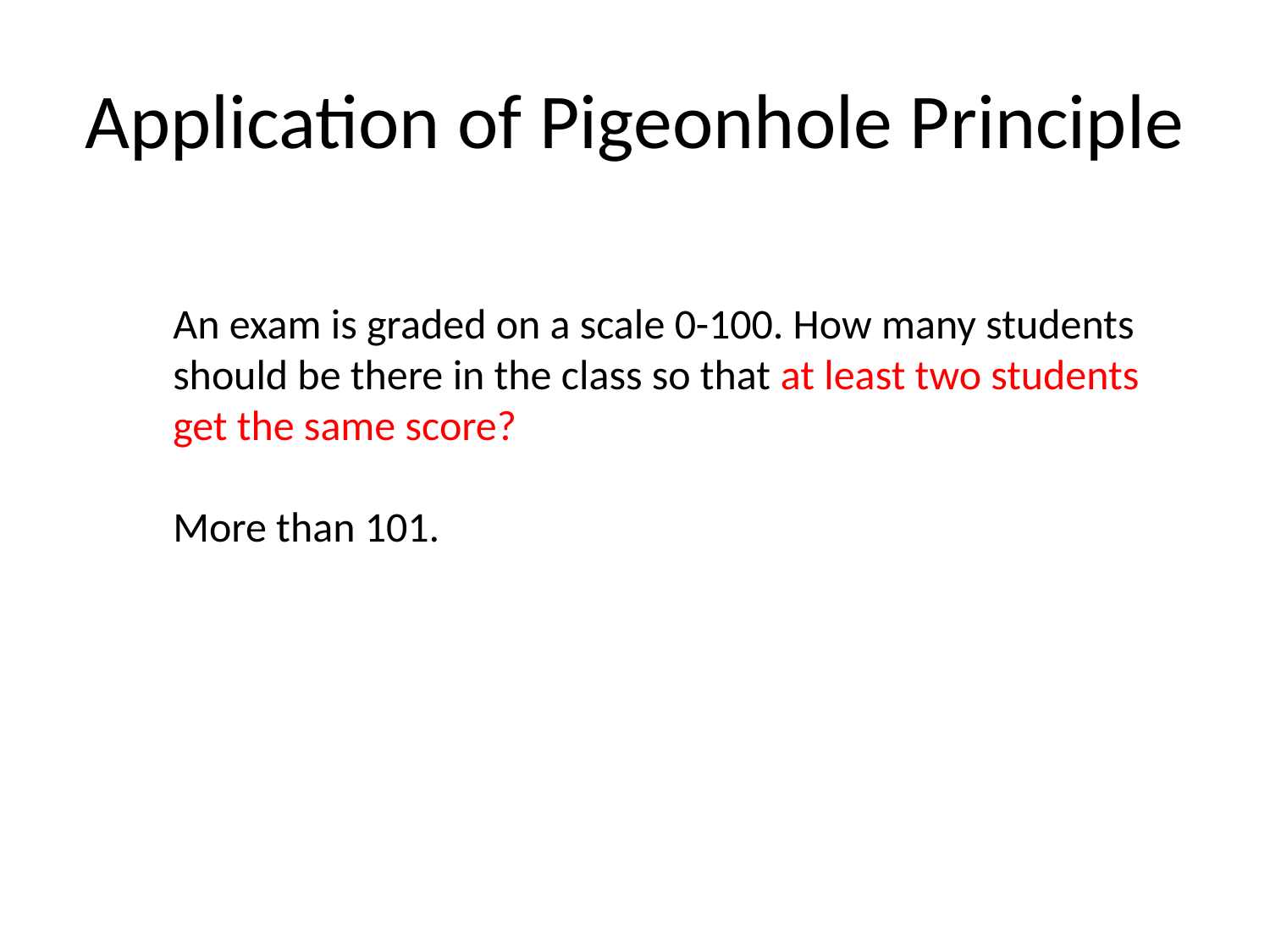

# Application of Pigeonhole Principle
An exam is graded on a scale 0-100. How many students
should be there in the class so that at least two students
get the same score?

More than 101.